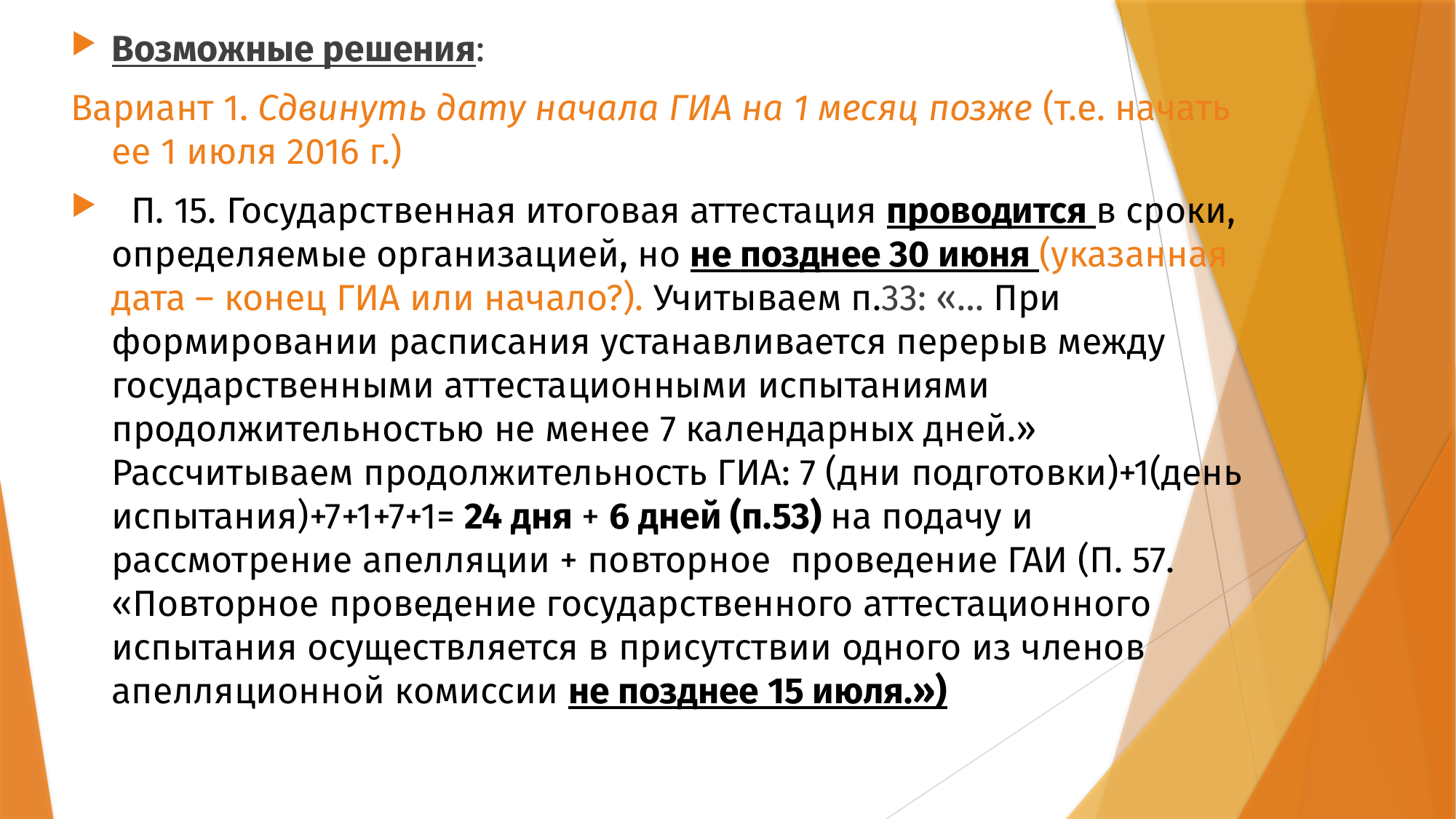

Возможные решения:
Вариант 1. Сдвинуть дату начала ГИА на 1 месяц позже (т.е. начать ее 1 июля 2016 г.)
  П. 15. Государственная итоговая аттестация проводится в сроки, определяемые организацией, но не позднее 30 июня (указанная дата – конец ГИА или начало?). Учитываем п.33: «… При формировании расписания устанавливается перерыв между государственными аттестационными испытаниями продолжительностью не менее 7 календарных дней.» Рассчитываем продолжительность ГИА: 7 (дни подготовки)+1(день испытания)+7+1+7+1= 24 дня + 6 дней (п.53) на подачу и рассмотрение апелляции + повторное  проведение ГАИ (П. 57. «Повторное проведение государственного аттестационного испытания осуществляется в присутствии одного из членов апелляционной комиссии не позднее 15 июля.»)